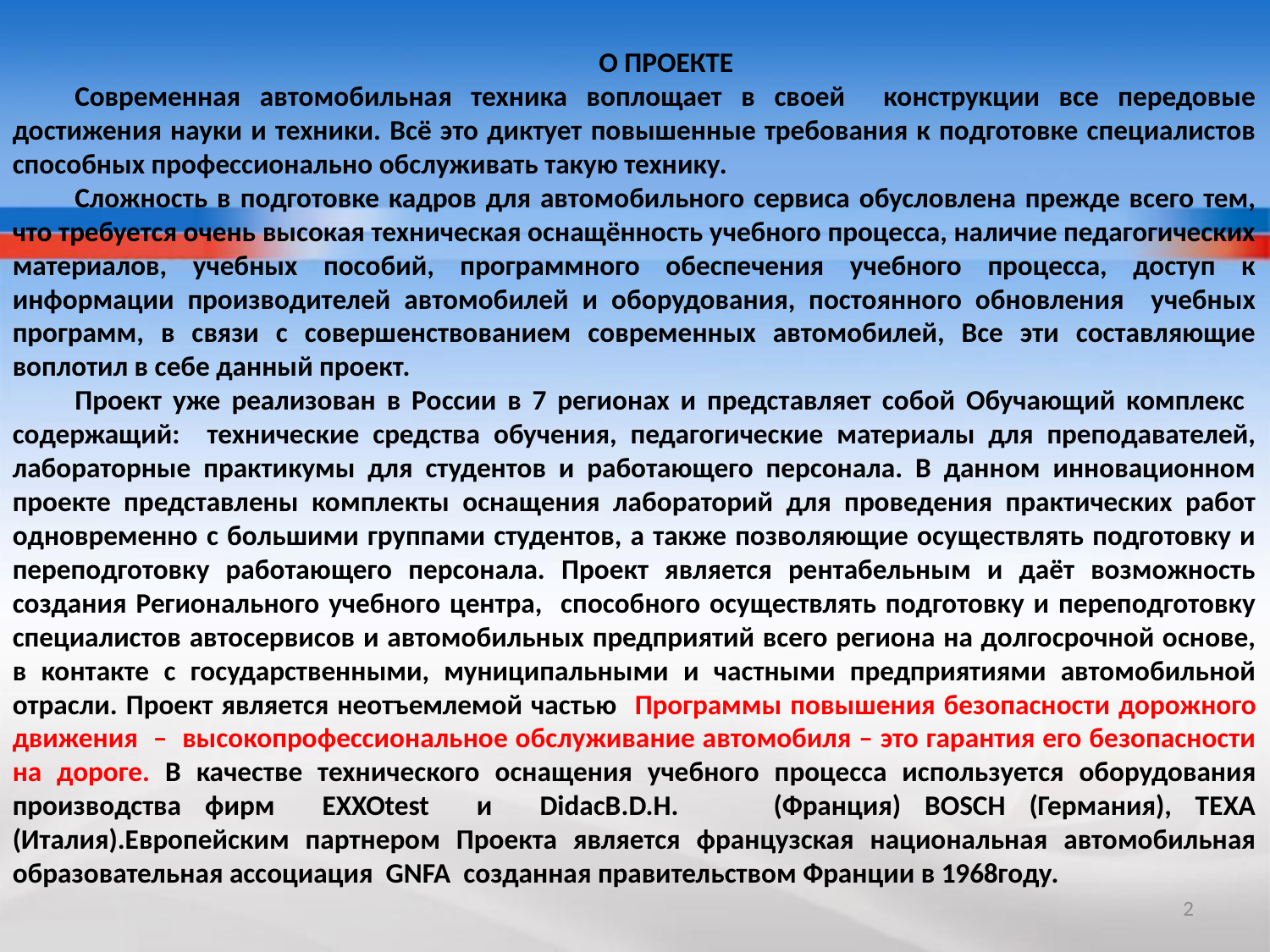

О ПРОЕКТЕ
Современная автомобильная техника воплощает в своей  конструкции все передовые достижения науки и техники. Всё это диктует повышенные требования к подготовке специалистов способных профессионально обслуживать такую технику.
Сложность в подготовке кадров для автомобильного сервиса обусловлена прежде всего тем, что требуется очень высокая техническая оснащённость учебного процесса, наличие педагогических материалов, учебных пособий, программного обеспечения учебного процесса, доступ к информации производителей автомобилей и оборудования, постоянного обновления  учебных программ, в связи с совершенствованием современных автомобилей, Все эти составляющие воплотил в себе данный проект.
Проект уже реализован в России в 7 регионах и представляет собой Обучающий комплекс  содержащий:  технические средства обучения, педагогические материалы для преподавателей, лабораторные практикумы для студентов и работающего персонала. В данном инновационном проекте представлены комплекты оснащения лабораторий для проведения практических работ одновременно с большими группами студентов, а также позволяющие осуществлять подготовку и переподготовку работающего персонала. Проект является рентабельным и даёт возможность создания Регионального учебного центра,  способного осуществлять подготовку и переподготовку специалистов автосервисов и автомобильных предприятий всего региона на долгосрочной основе, в контакте с государственными, муниципальными и частными предприятиями автомобильной отрасли. Проект является неотъемлемой частью  Программы повышения безопасности дорожного движения  –  высокопрофессиональное обслуживание автомобиля – это гарантия его безопасности на дороге. В качестве технического оснащения учебного процесса используется оборудования производства фирм  EXXOtest  и  DidacB.D.H.    (Франция) BOSСH (Германия), TEXA (Италия).Европейским партнером Проекта является французская национальная автомобильная образовательная ассоциация  GNFA  созданная правительством Франции в 1968году.
2